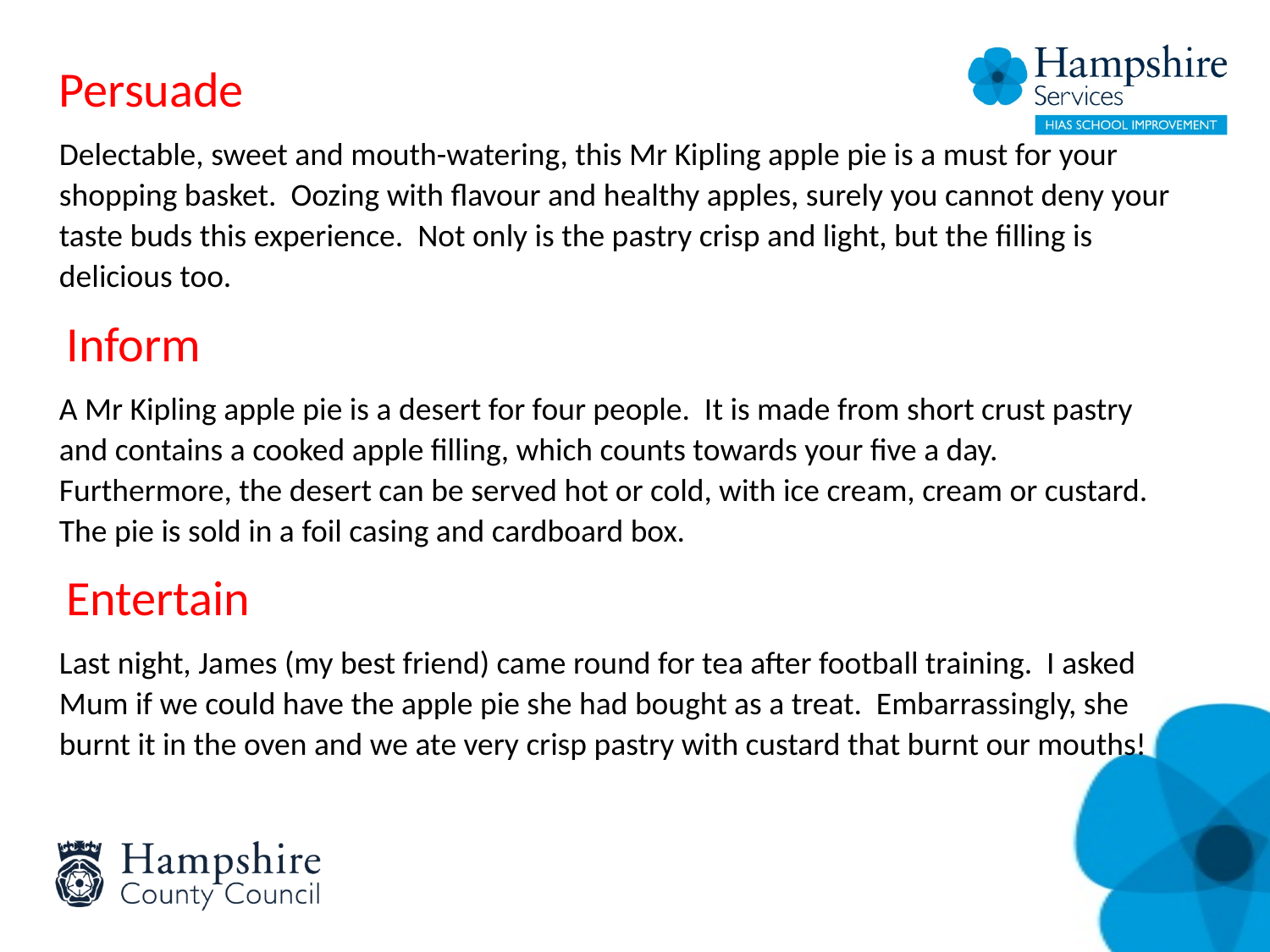

Persuade
Delectable, sweet and mouth-watering, this Mr Kipling apple pie is a must for your shopping basket.  Oozing with flavour and healthy apples, surely you cannot deny your taste buds this experience.  Not only is the pastry crisp and light, but the filling is delicious too.
 Inform
A Mr Kipling apple pie is a desert for four people.  It is made from short crust pastry and contains a cooked apple filling, which counts towards your five a day.  Furthermore, the desert can be served hot or cold, with ice cream, cream or custard.  The pie is sold in a foil casing and cardboard box.
 Entertain
Last night, James (my best friend) came round for tea after football training.  I asked Mum if we could have the apple pie she had bought as a treat.  Embarrassingly, she burnt it in the oven and we ate very crisp pastry with custard that burnt our mouths!